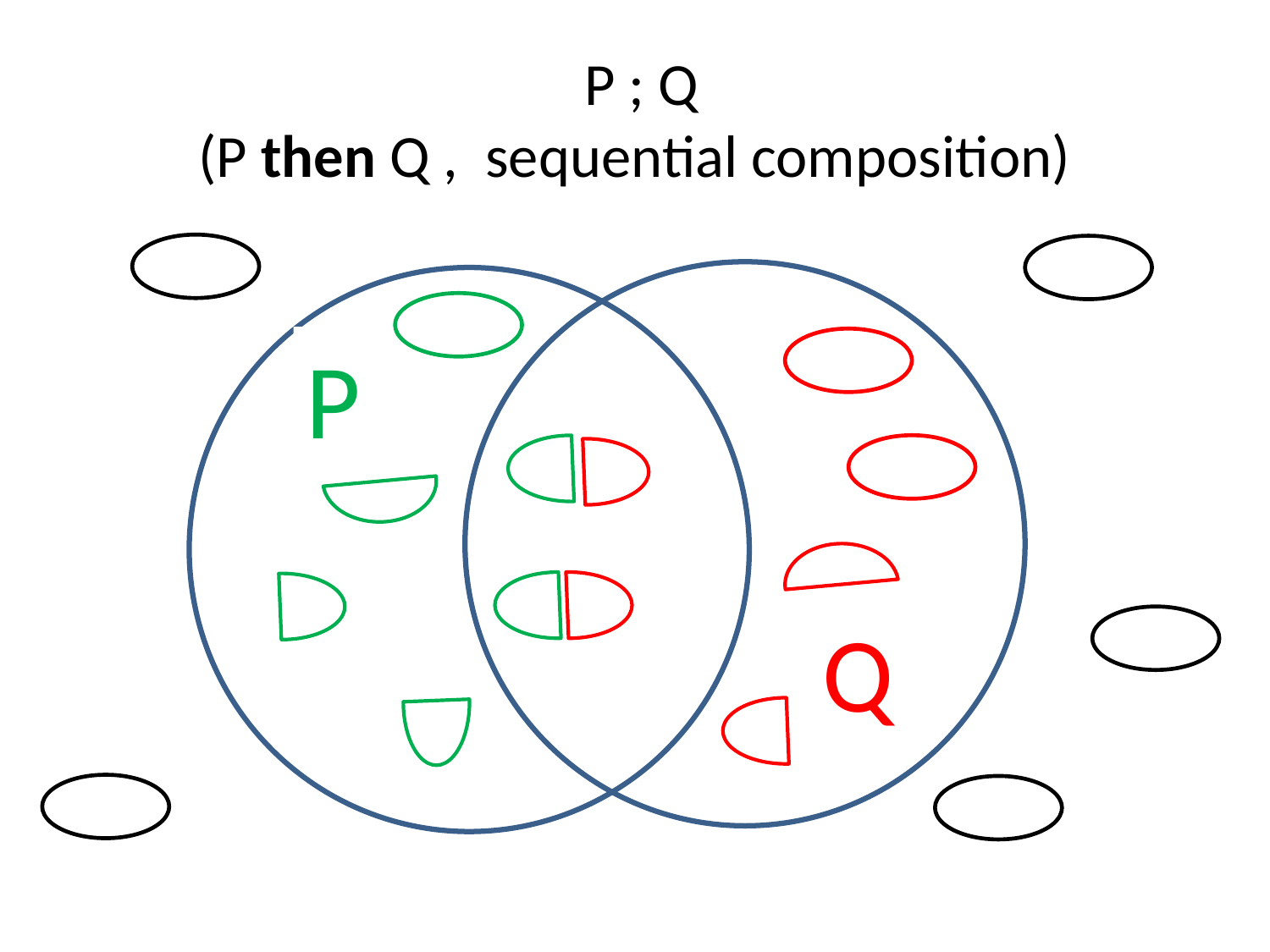

# P ; Q (P then Q ,  sequential composition)

P

Q